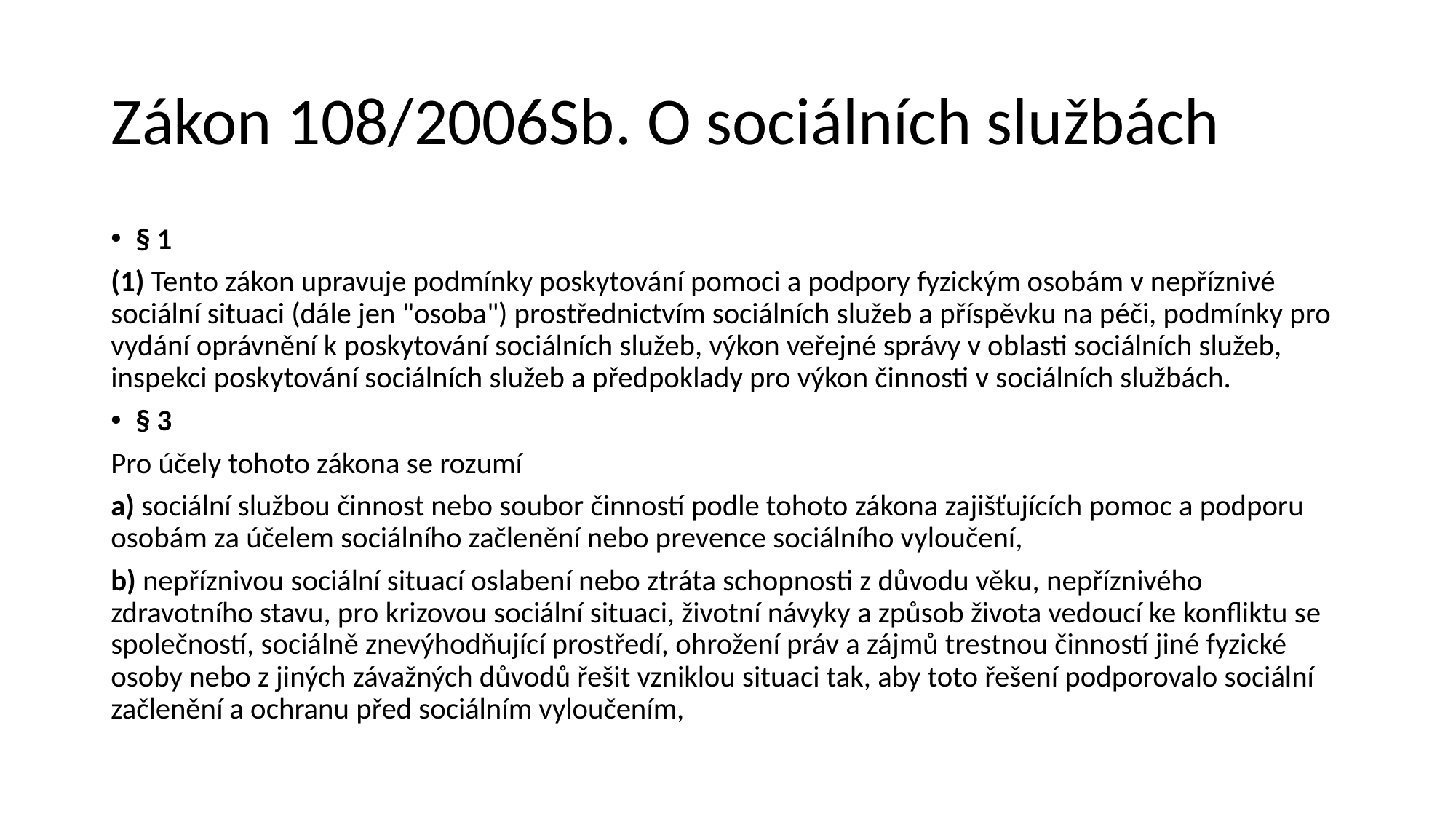

# Zákon 108/2006Sb. O sociálních službách
§ 1
(1) Tento zákon upravuje podmínky poskytování pomoci a podpory fyzickým osobám v nepříznivé sociální situaci (dále jen "osoba") prostřednictvím sociálních služeb a příspěvku na péči, podmínky pro vydání oprávnění k poskytování sociálních služeb, výkon veřejné správy v oblasti sociálních služeb, inspekci poskytování sociálních služeb a předpoklady pro výkon činnosti v sociálních službách.
§ 3
Pro účely tohoto zákona se rozumí
a) sociální službou činnost nebo soubor činností podle tohoto zákona zajišťujících pomoc a podporu osobám za účelem sociálního začlenění nebo prevence sociálního vyloučení,
b) nepříznivou sociální situací oslabení nebo ztráta schopnosti z důvodu věku, nepříznivého zdravotního stavu, pro krizovou sociální situaci, životní návyky a způsob života vedoucí ke konfliktu se společností, sociálně znevýhodňující prostředí, ohrožení práv a zájmů trestnou činností jiné fyzické osoby nebo z jiných závažných důvodů řešit vzniklou situaci tak, aby toto řešení podporovalo sociální začlenění a ochranu před sociálním vyloučením,